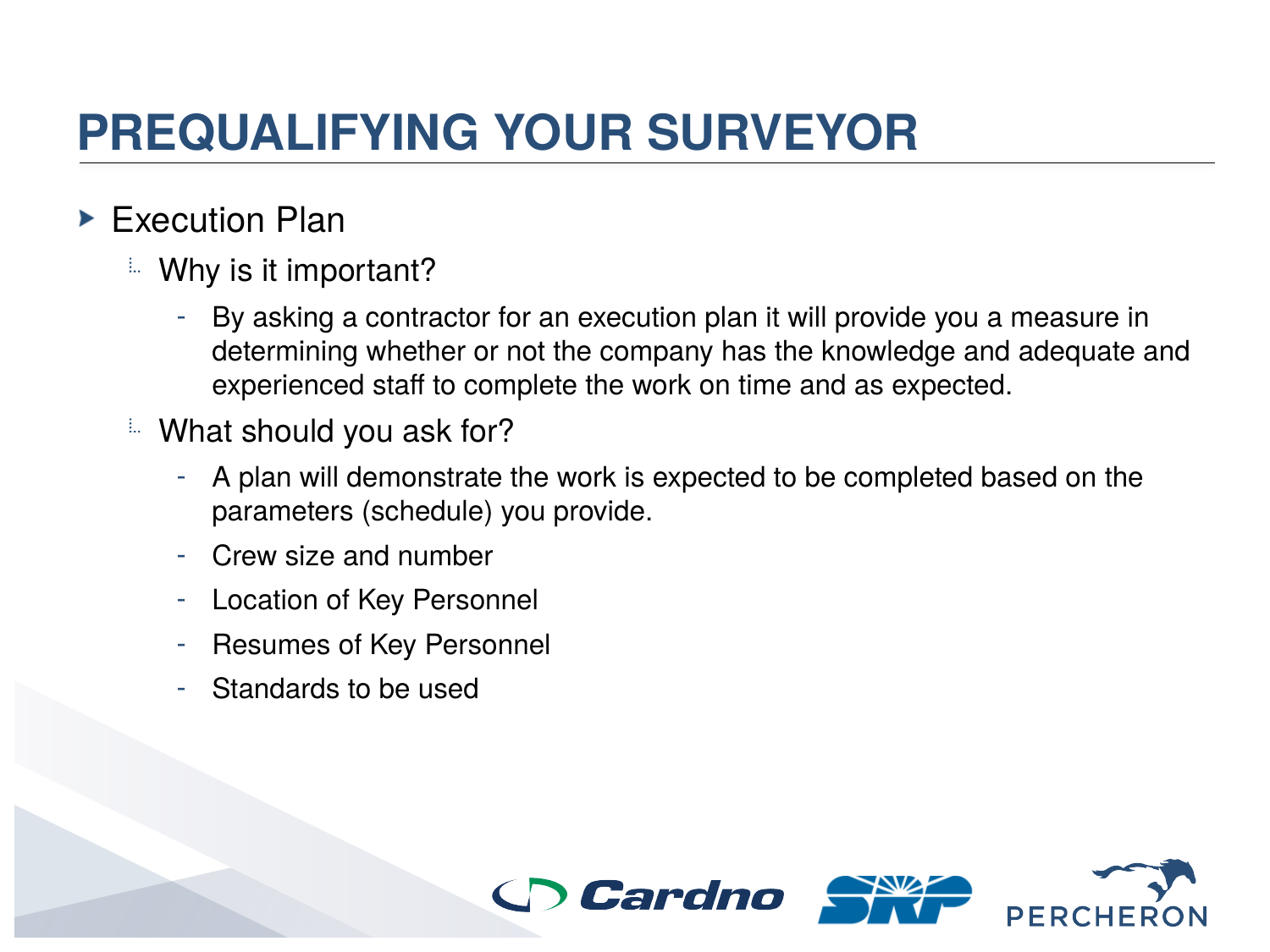

# PREqualifying your surveyor
Execution Plan
Why is it important?
By asking a contractor for an execution plan it will provide you a measure in determining whether or not the company has the knowledge and adequate and experienced staff to complete the work on time and as expected.
What should you ask for?
A plan will demonstrate the work is expected to be completed based on the parameters (schedule) you provide.
Crew size and number
Location of Key Personnel
Resumes of Key Personnel
Standards to be used